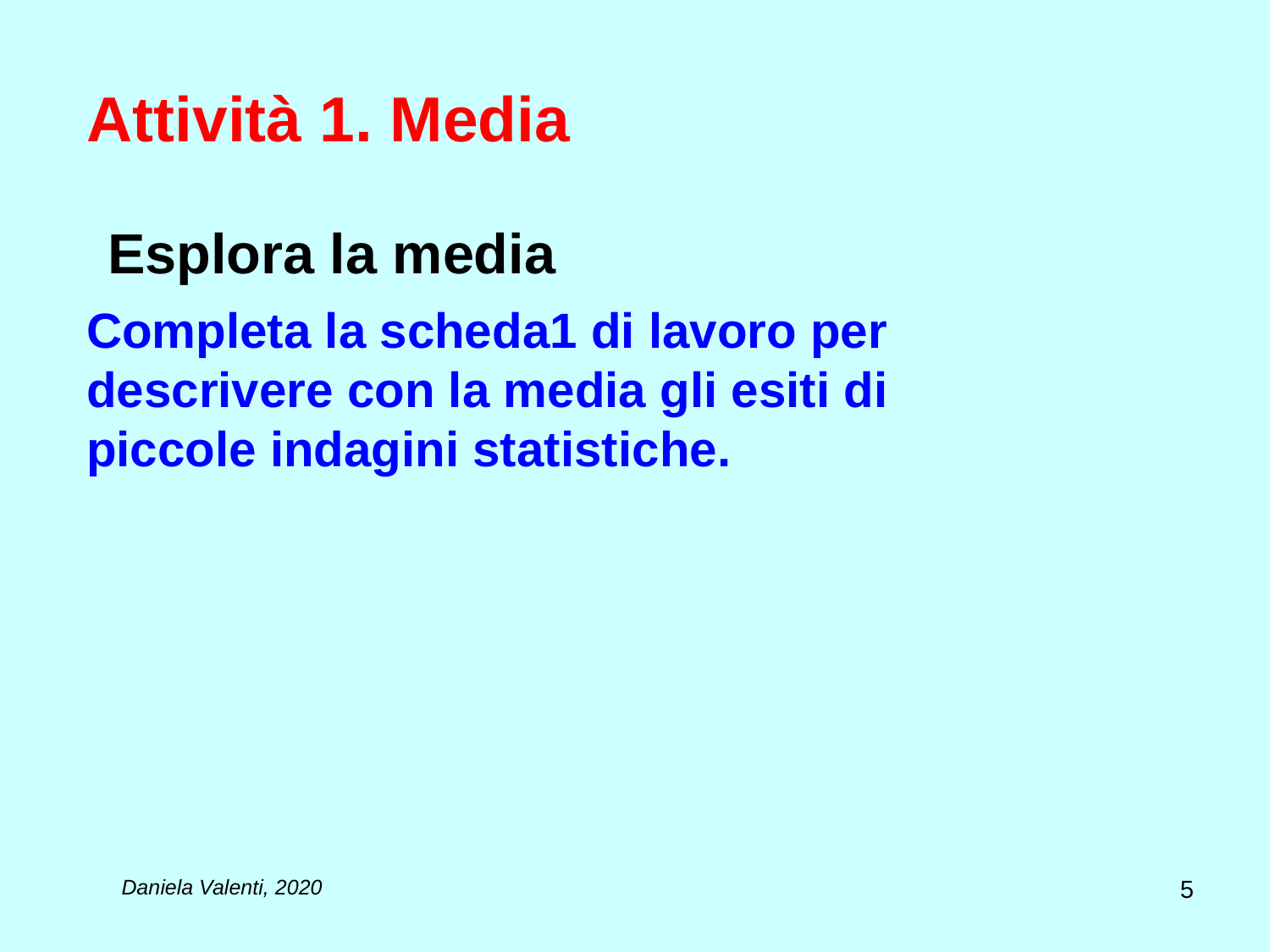

# Attività 1. Media
Esplora la media
Completa la scheda1 di lavoro per descrivere con la media gli esiti di piccole indagini statistiche.
5
Daniela Valenti, 2020